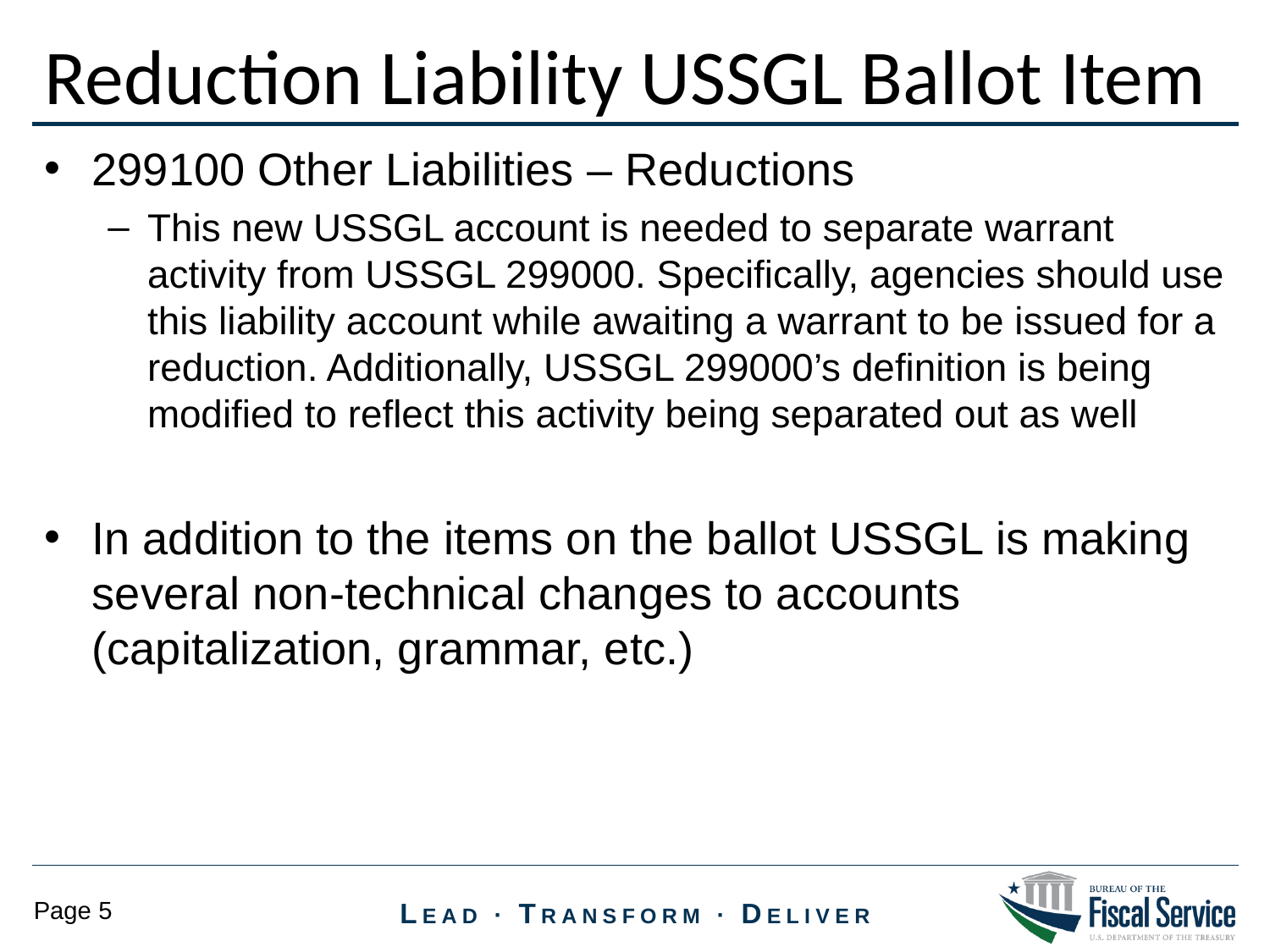

Reduction Liability USSGL Ballot Item
299100 Other Liabilities – Reductions
This new USSGL account is needed to separate warrant activity from USSGL 299000. Specifically, agencies should use this liability account while awaiting a warrant to be issued for a reduction. Additionally, USSGL 299000’s definition is being modified to reflect this activity being separated out as well

In addition to the items on the ballot USSGL is making several non-technical changes to accounts (capitalization, grammar, etc.)